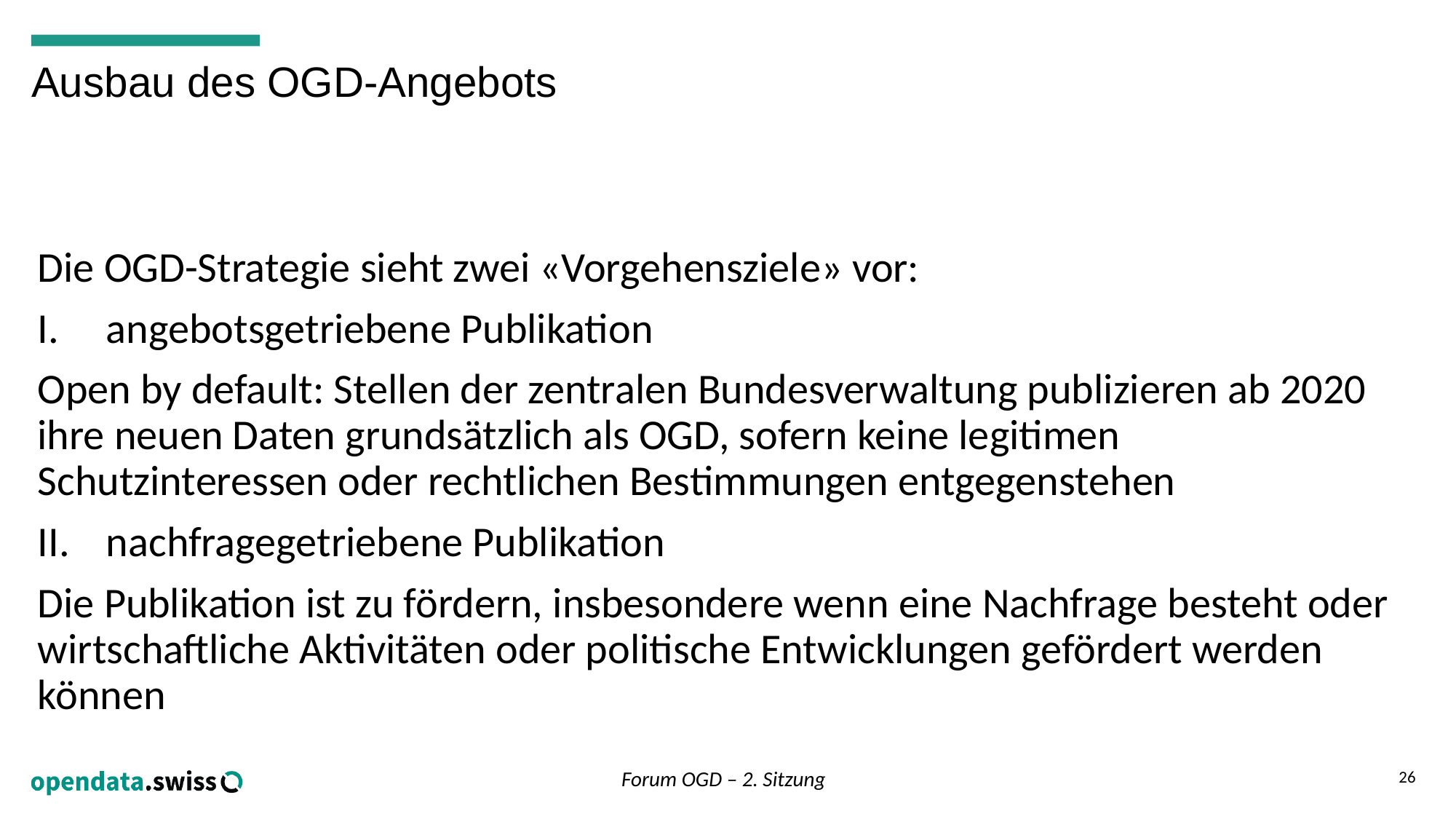

# Ausbau des OGD-Angebots
Die OGD-Strategie sieht zwei «Vorgehensziele» vor:
angebotsgetriebene Publikation
Open by default: Stellen der zentralen Bundesverwaltung publizieren ab 2020 ihre neuen Daten grundsätzlich als OGD, sofern keine legitimen Schutzinteressen oder rechtlichen Bestimmungen entgegenstehen
nachfragegetriebene Publikation
Die Publikation ist zu fördern, insbesondere wenn eine Nachfrage besteht oder wirtschaftliche Aktivitäten oder politische Entwicklungen gefördert werden können